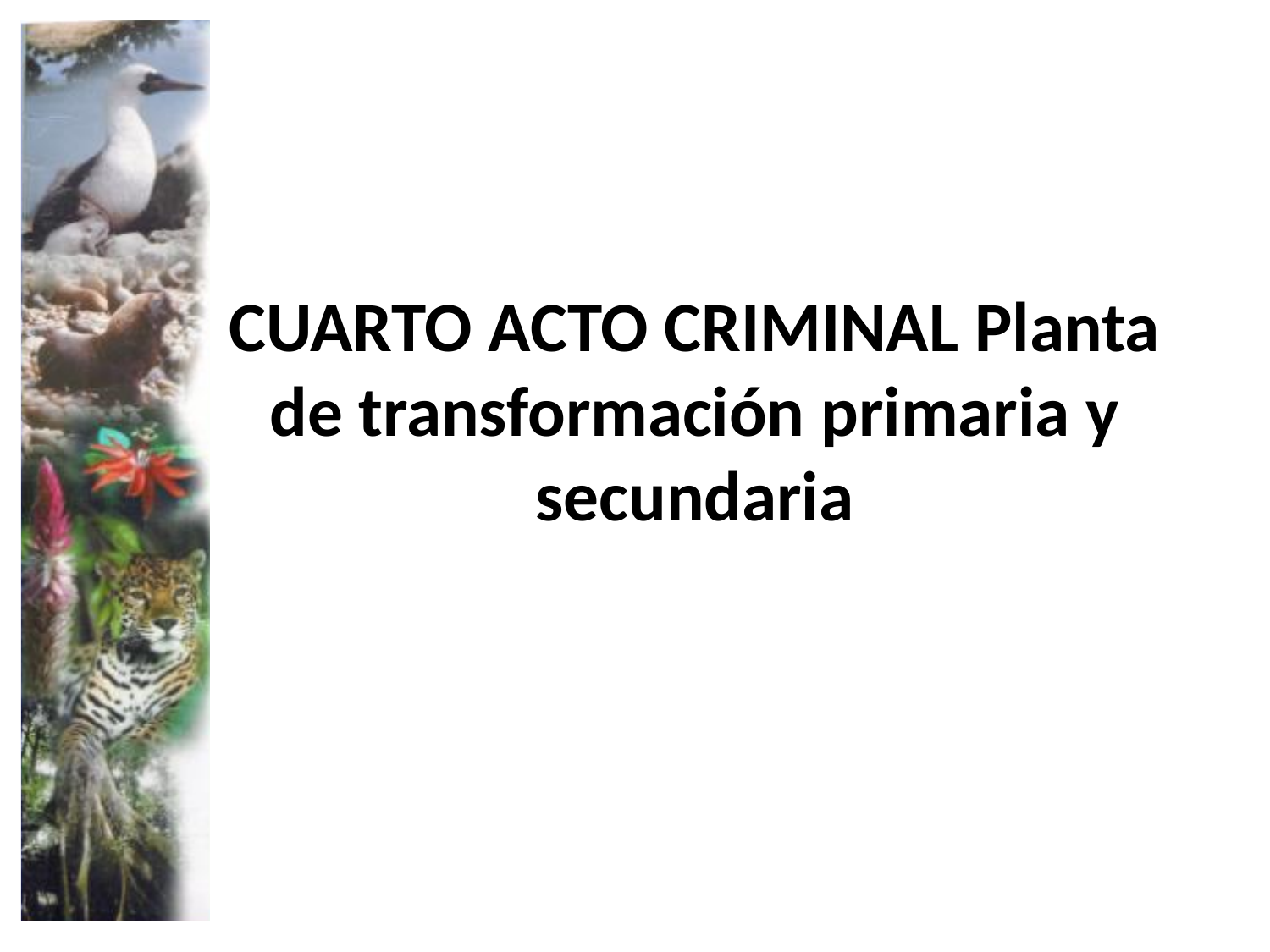

CUARTO ACTO CRIMINAL Planta de transformación primaria y secundaria